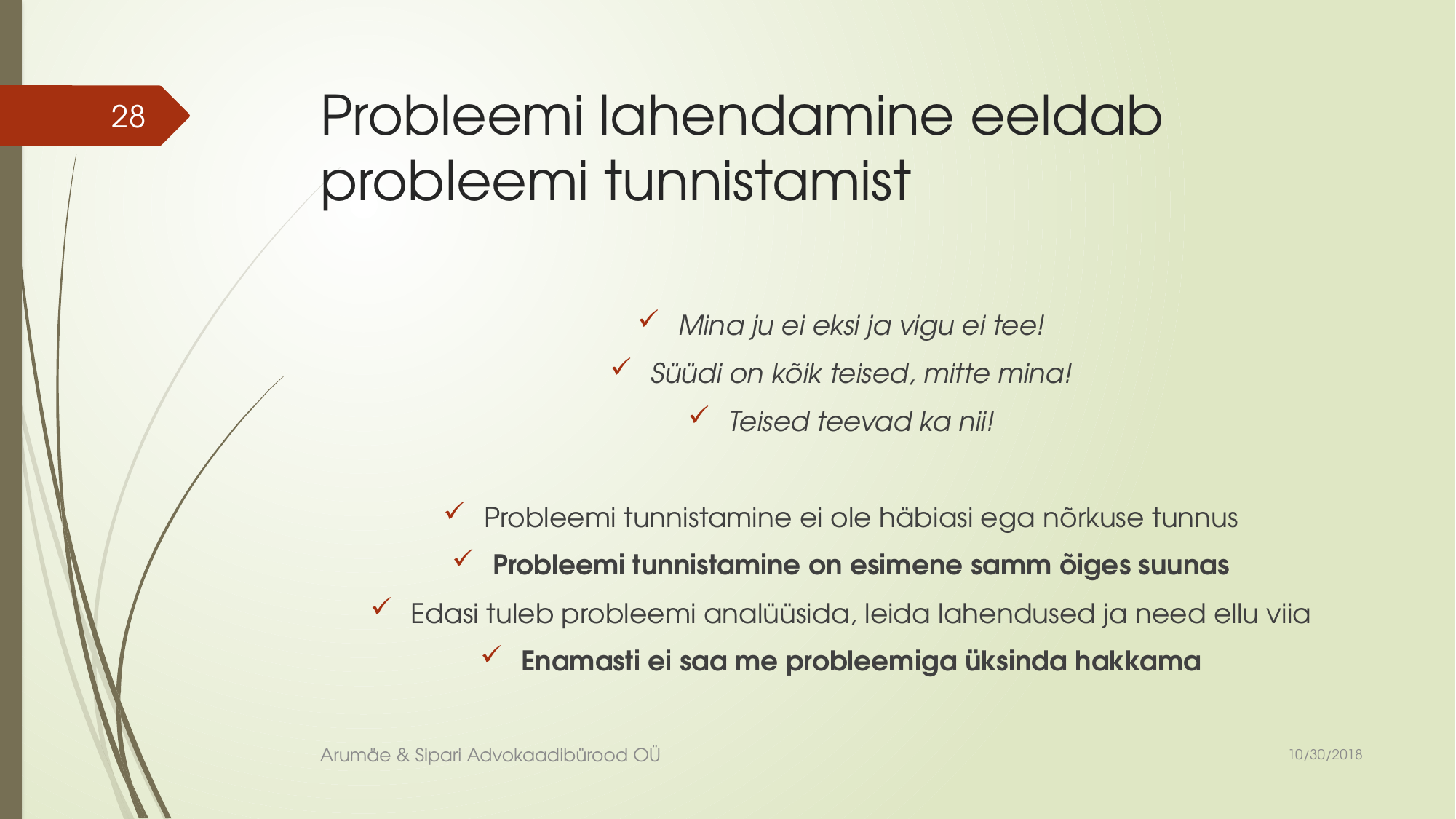

# Probleemi lahendamine eeldab probleemi tunnistamist
28

Mina ju ei eksi ja vigu ei tee!
Süüdi on kõik teised, mitte mina!
Teised teevad ka nii!

Probleemi tunnistamine ei ole häbiasi ega nõrkuse tunnus
Probleemi tunnistamine on esimene samm õiges suunas
Edasi tuleb probleemi analüüsida, leida lahendused ja need ellu viia
Enamasti ei saa me probleemiga üksinda hakkama

10/30/2018
Arumäe & Sipari Advokaadibürood OÜ